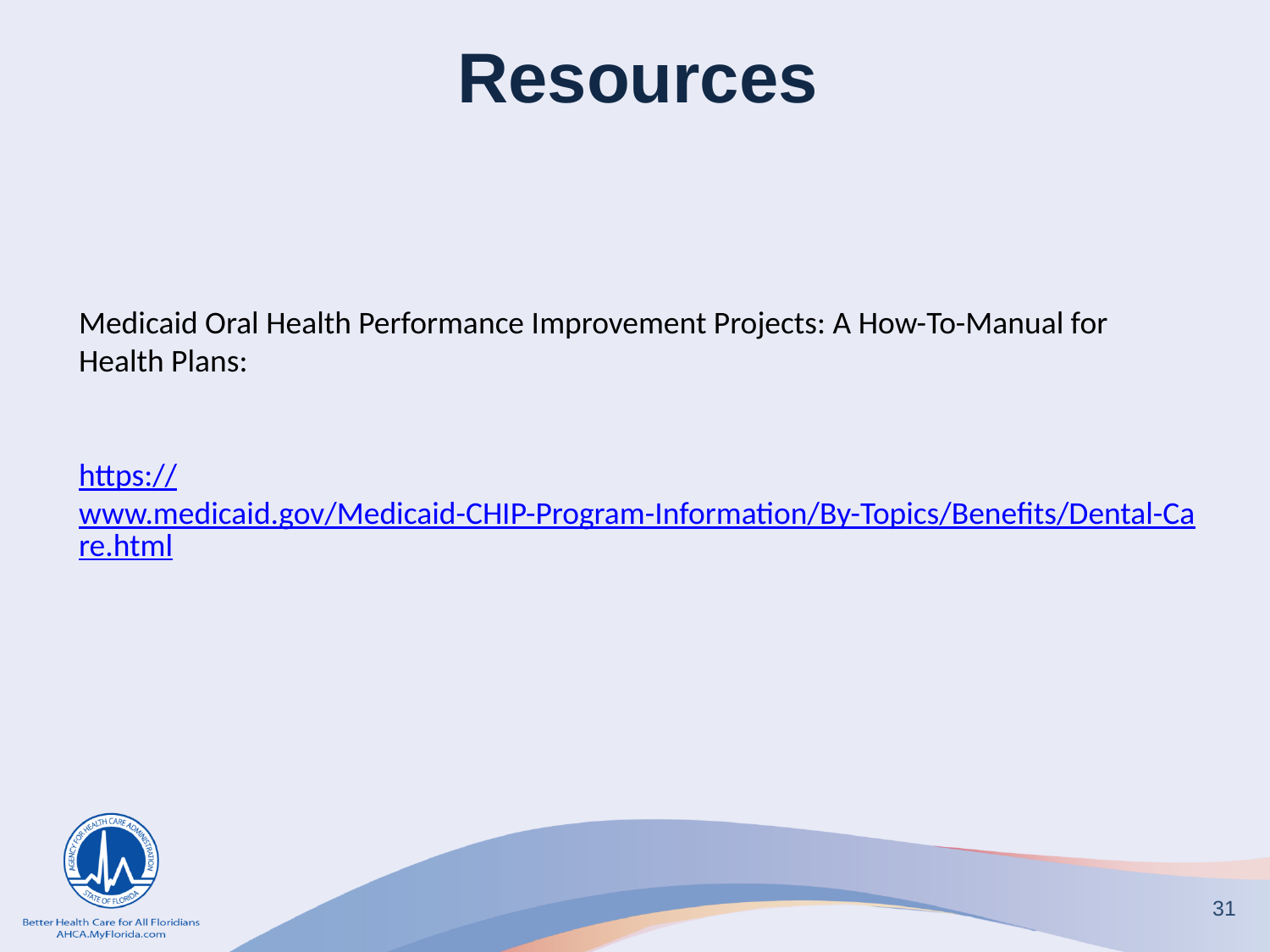

# Resources
Medicaid Oral Health Performance Improvement Projects: A How-To-Manual for Health Plans:

https://www.medicaid.gov/Medicaid-CHIP-Program-Information/By-Topics/Benefits/Dental-Care.html

31